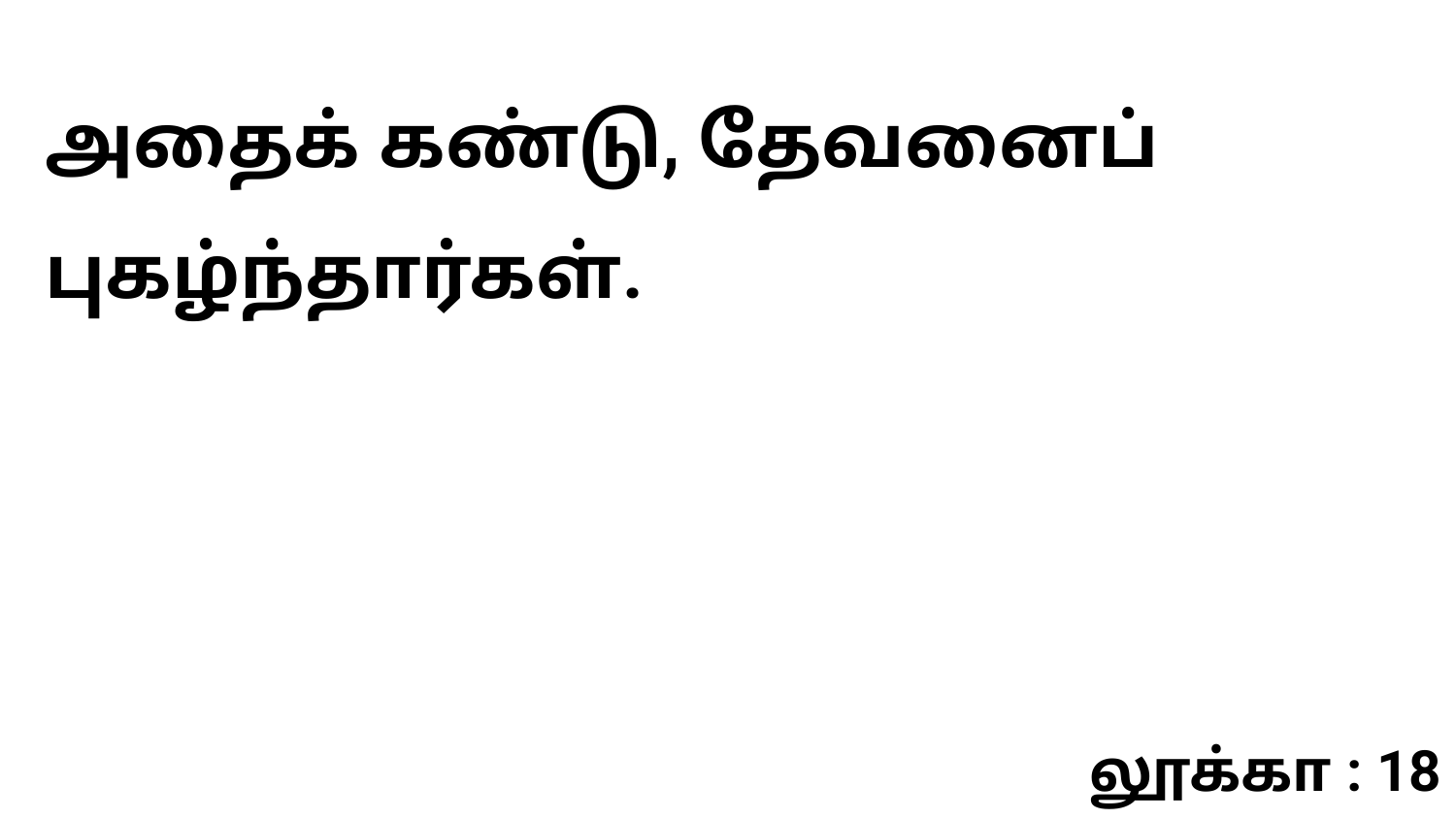

அதைக் கண்டு, தேவனைப் புகழ்ந்தார்கள்.
லூக்கா : 18